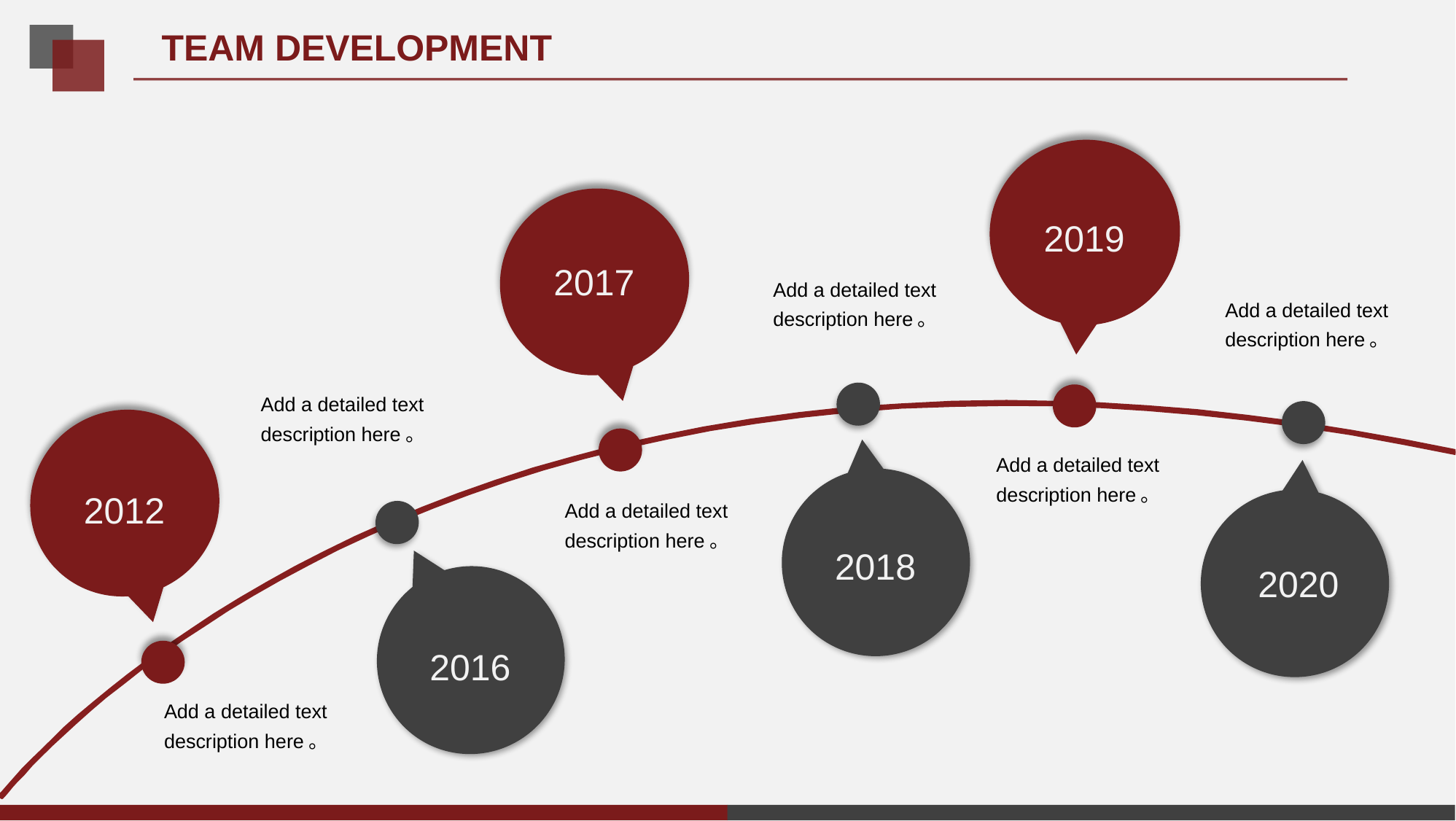

TEAM DEVELOPMENT

2019
2017
Add a detailed text description here。
Add a detailed text description here。

Add a detailed text description here。

Add a detailed text description here。

2012

Add a detailed text description here。

2018
2020

2016

Add a detailed text description here。